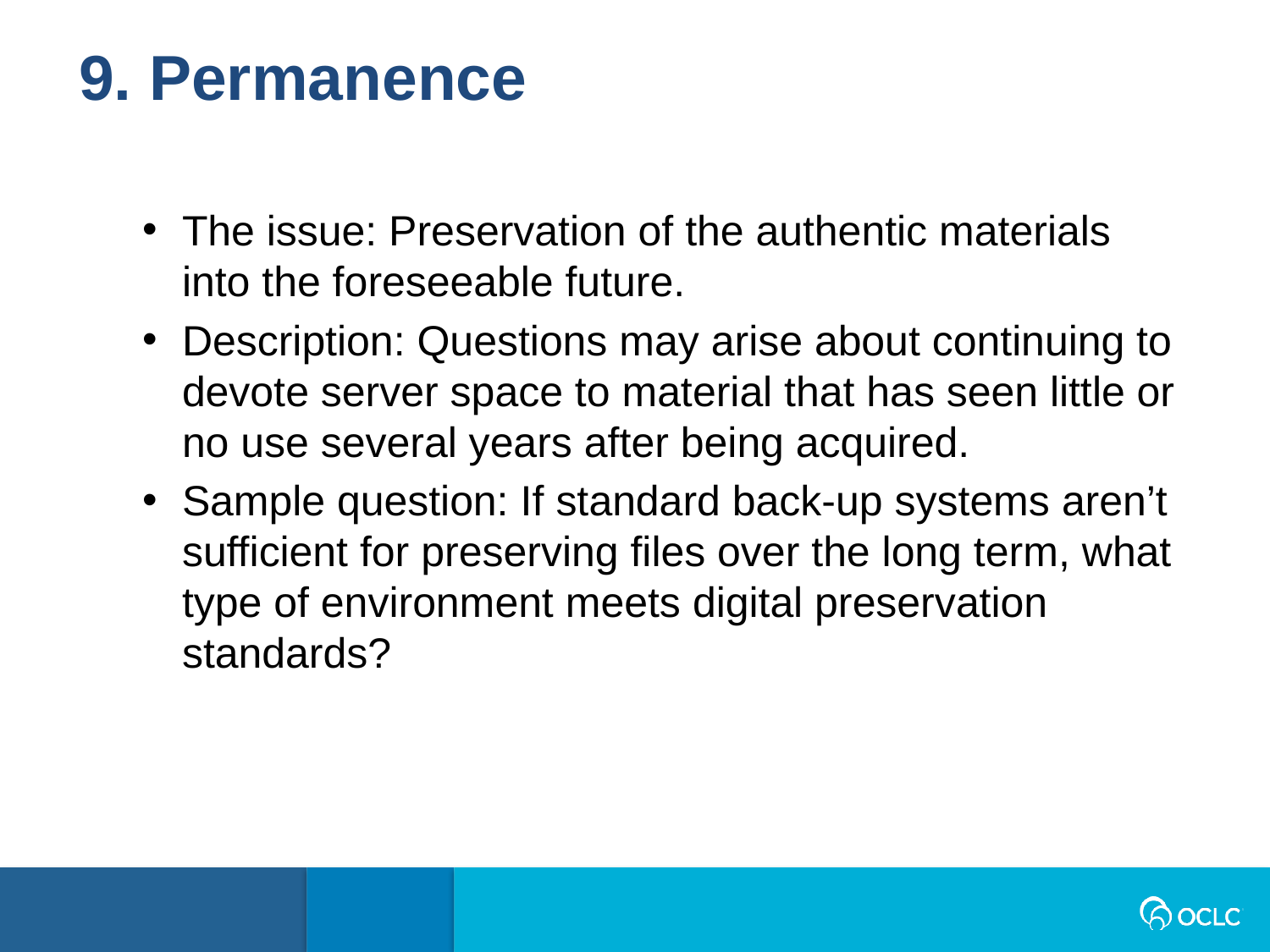

9. Permanence
The issue: Preservation of the authentic materials into the foreseeable future.
Description: Questions may arise about continuing to devote server space to material that has seen little or no use several years after being acquired.
Sample question: If standard back-up systems aren’t sufficient for preserving files over the long term, what type of environment meets digital preservation standards?